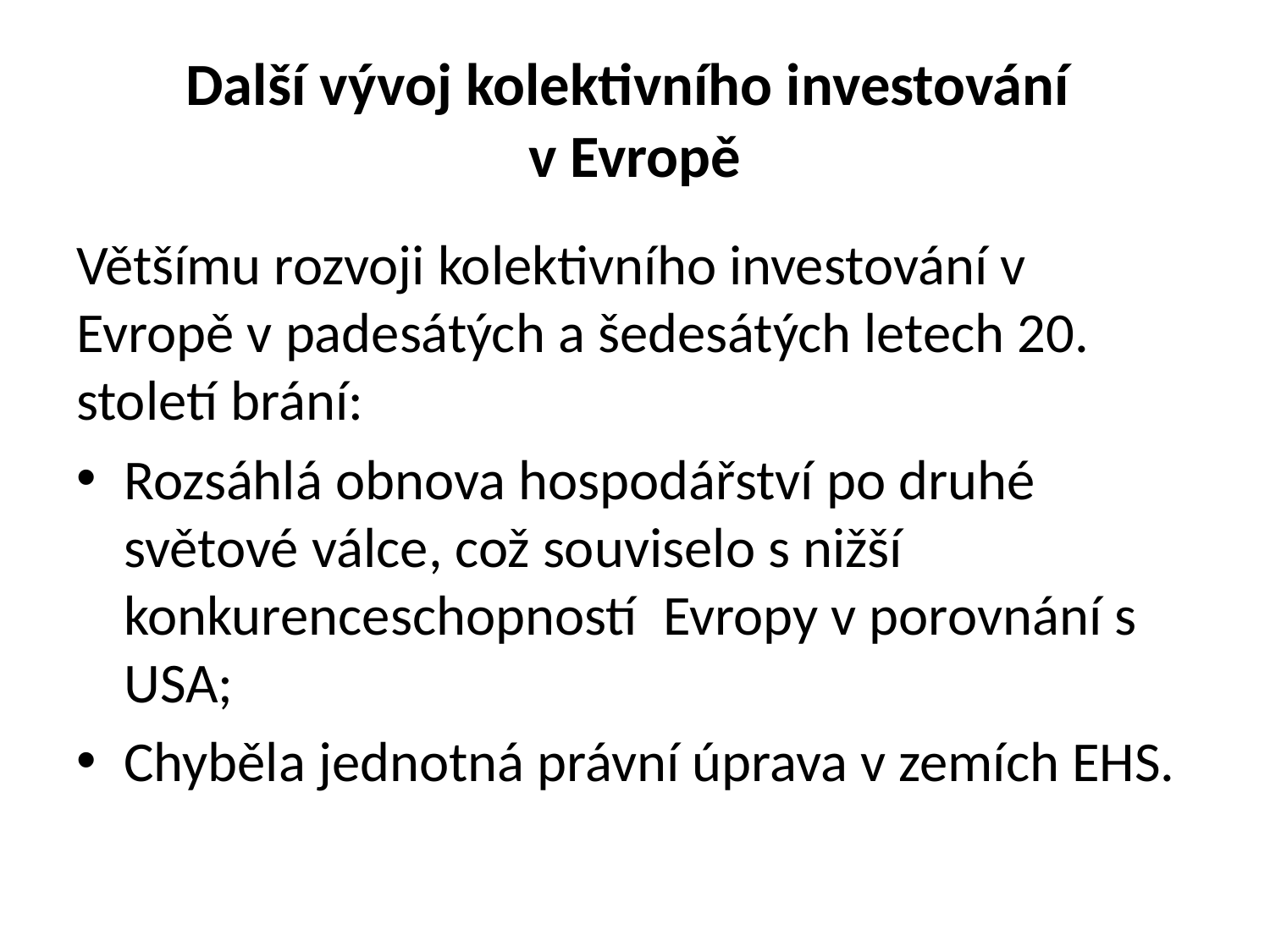

# Další vývoj kolektivního investování v Evropě
Většímu rozvoji kolektivního investování v Evropě v padesátých a šedesátých letech 20. století brání:
Rozsáhlá obnova hospodářství po druhé světové válce, což souviselo s nižší konkurenceschopností  Evropy v porovnání s USA;
Chyběla jednotná právní úprava v zemích EHS.